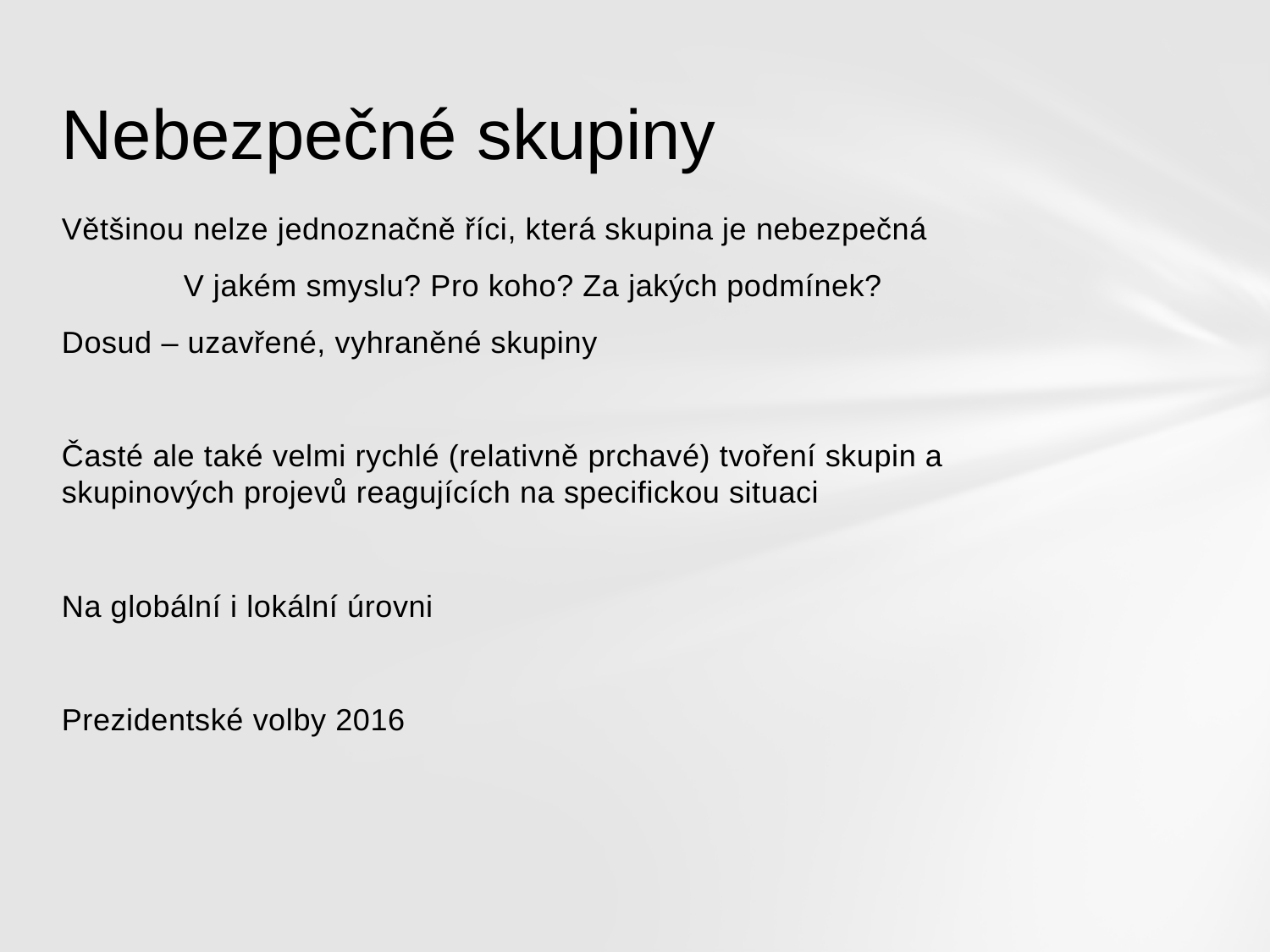

# Nebezpečné skupiny
Většinou nelze jednoznačně říci, která skupina je nebezpečná
	V jakém smyslu? Pro koho? Za jakých podmínek?
Dosud – uzavřené, vyhraněné skupiny

Časté ale také velmi rychlé (relativně prchavé) tvoření skupin a skupinových projevů reagujících na specifickou situaci

Na globální i lokální úrovni

Prezidentské volby 2016